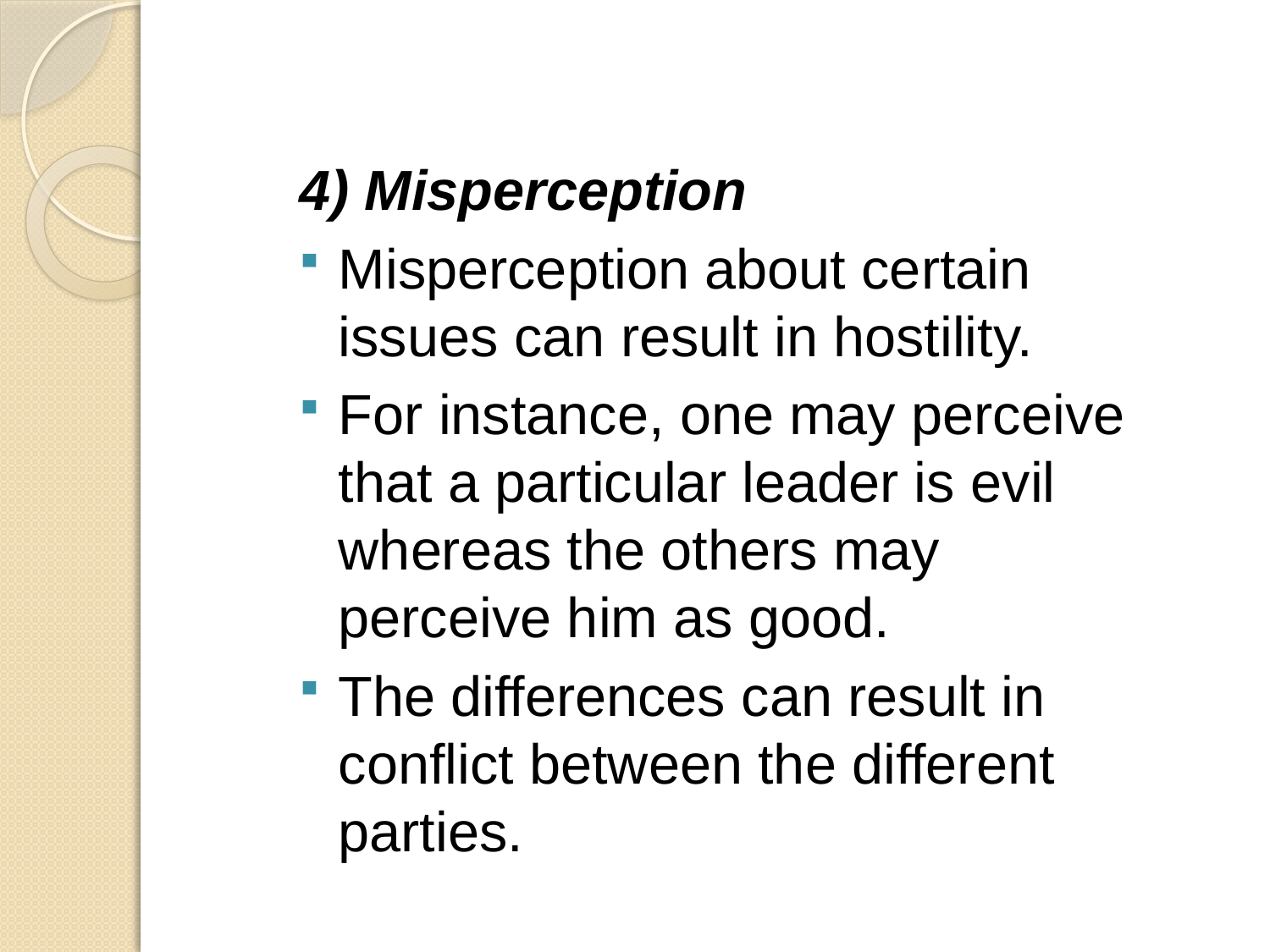

4) Misperception
Misperception about certain issues can result in hostility.
For instance, one may perceive that a particular leader is evil whereas the others may perceive him as good.
The differences can result in conflict between the different parties.